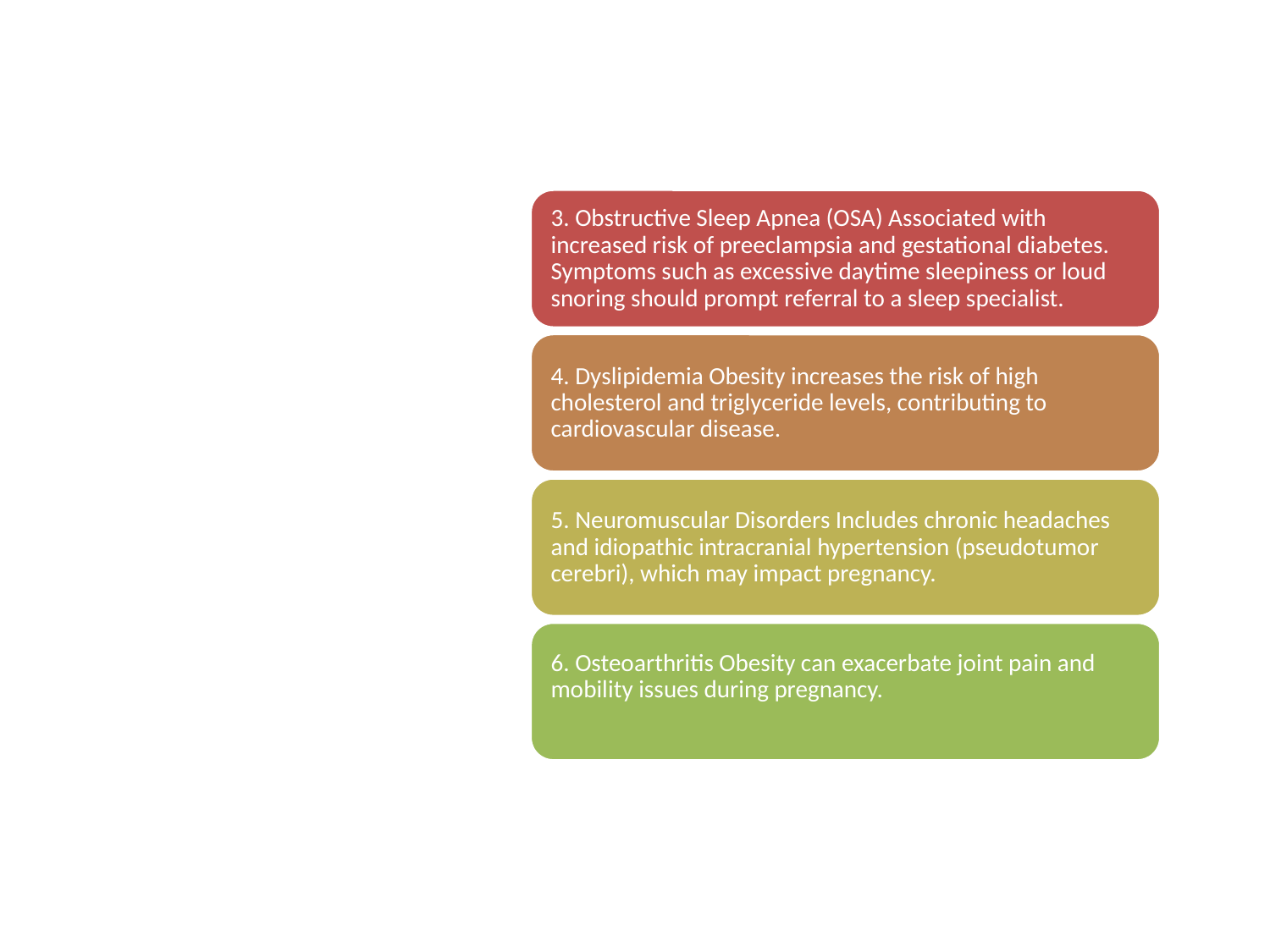

3. Obstructive Sleep Apnea (OSA) Associated with increased risk of preeclampsia and gestational diabetes. Symptoms such as excessive daytime sleepiness or loud snoring should prompt referral to a sleep specialist.
4. Dyslipidemia Obesity increases the risk of high cholesterol and triglyceride levels, contributing to cardiovascular disease.
5. Neuromuscular Disorders Includes chronic headaches and idiopathic intracranial hypertension (pseudotumor cerebri), which may impact pregnancy.
6. Osteoarthritis Obesity can exacerbate joint pain and mobility issues during pregnancy.
#